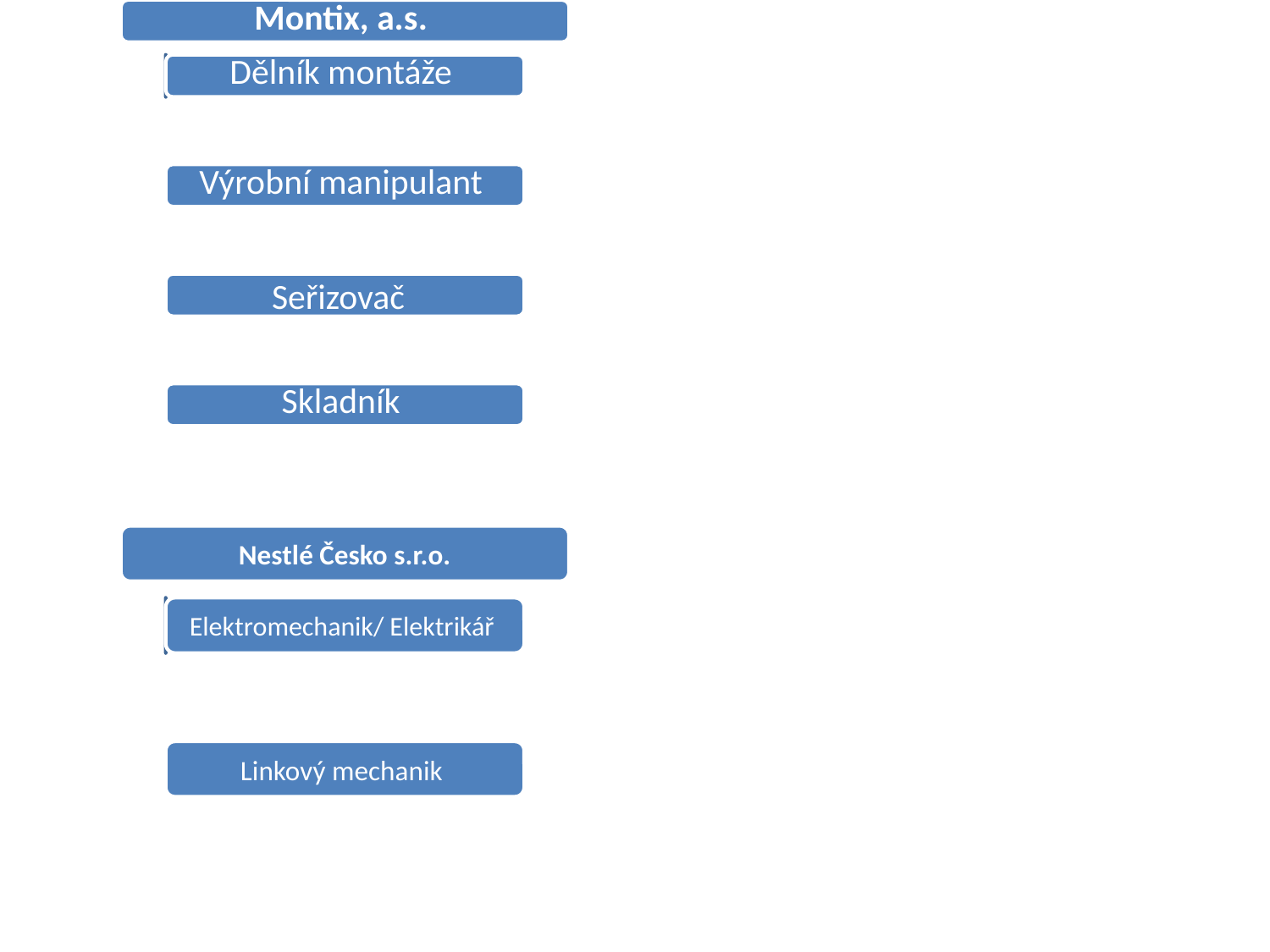

Montix, a.s.
Dělník montáže
Výrobní manipulant
Seřizovač
Skladník
Nestlé Česko s.r.o.
Elektromechanik/ Elektrikář
Linkový mechanik